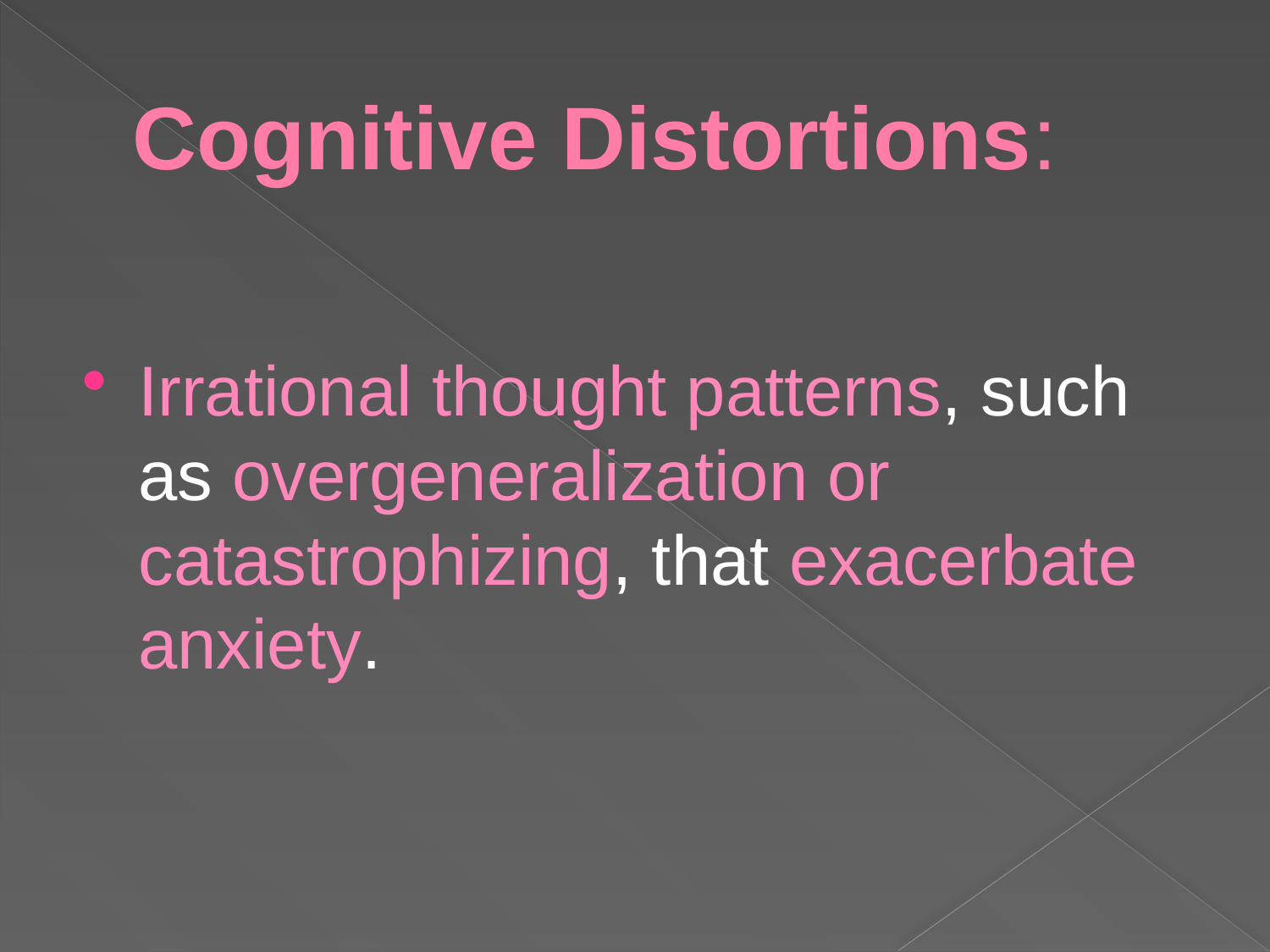

# Cognitive Distortions:

Irrational thought patterns, such as overgeneralization or catastrophizing, that exacerbate anxiety.